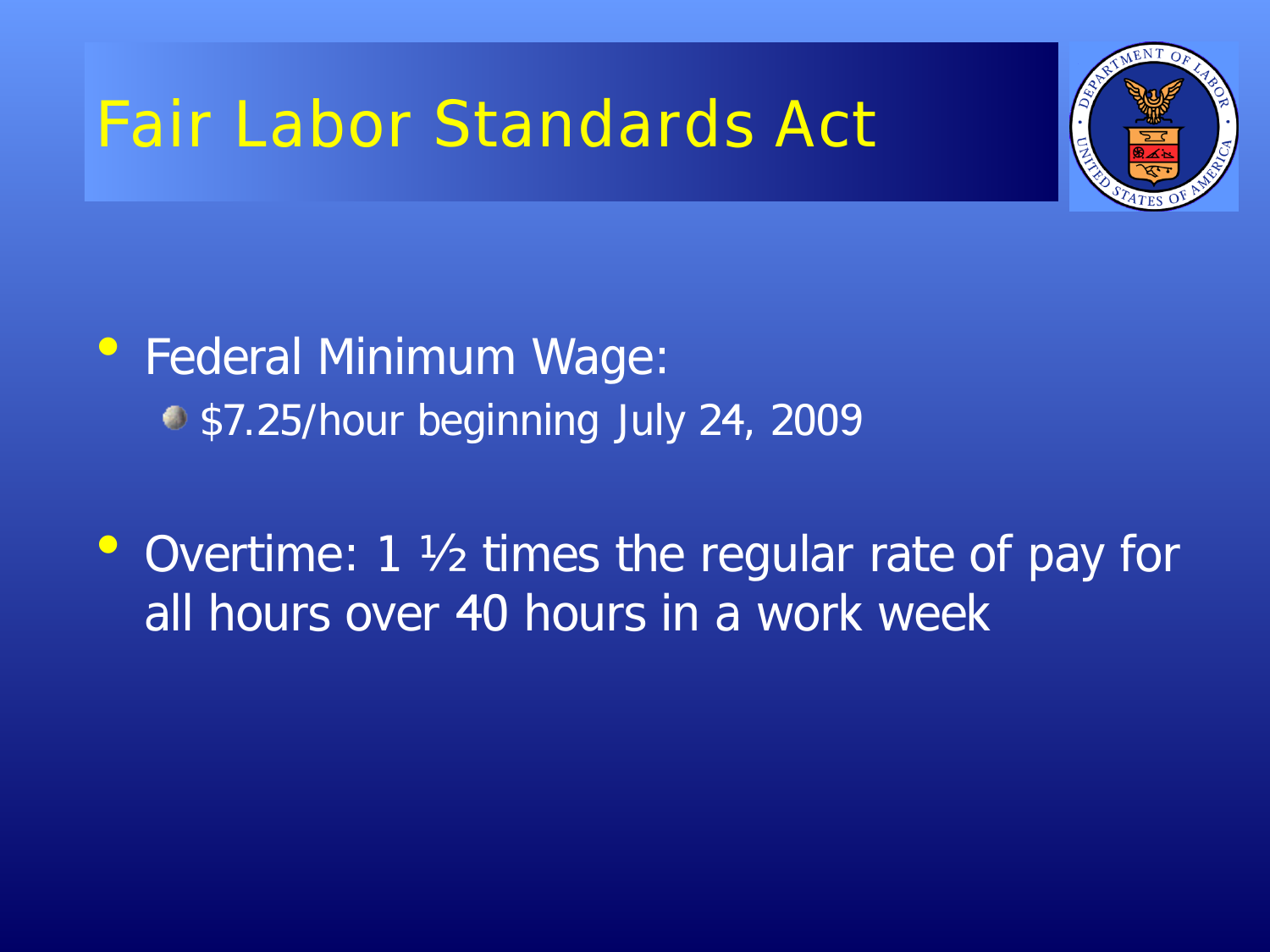

# Fair Labor Standards Act

Federal Minimum Wage:
$7.25/hour beginning July 24, 2009

Overtime: 1 ½ times the regular rate of pay for all hours over 40 hours in a work week